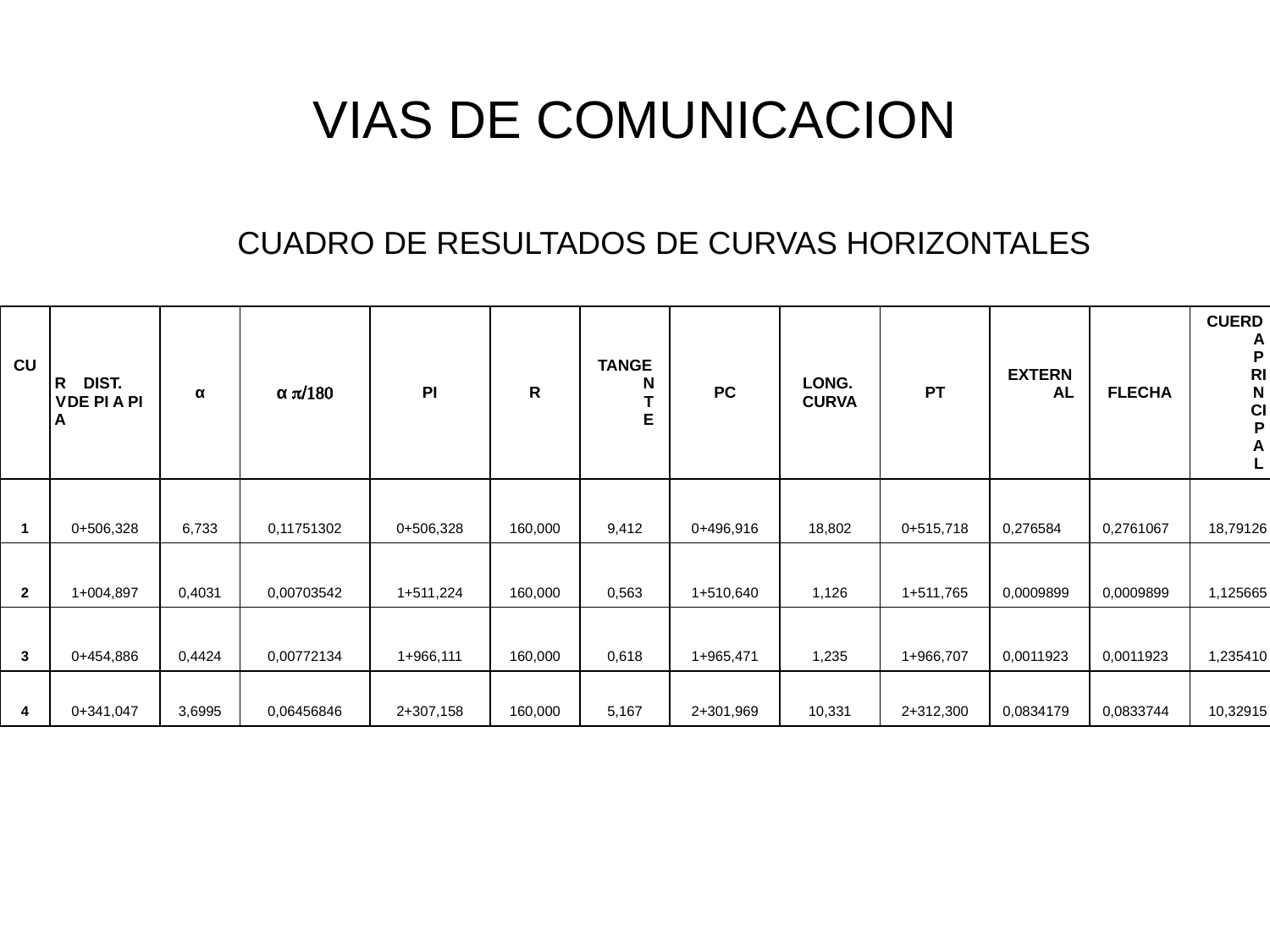

# VIAS DE COMUNICACION
CUADRO DE RESULTADOS DE CURVAS HORIZONTALES
| CURVA | DIST. DE PI A PI | α | α π/180 | PI | R | TANGENTE | PC | LONG. CURVA | PT | EXTERNAL | FLECHA | CUERDA PRINCIPAL |
| --- | --- | --- | --- | --- | --- | --- | --- | --- | --- | --- | --- | --- |
| 1 | 0+506,328 | 6,733 | 0,11751302 | 0+506,328 | 160,000 | 9,412 | 0+496,916 | 18,802 | 0+515,718 | 0,276584 | 0,2761067 | 18,79126 |
| 2 | 1+004,897 | 0,4031 | 0,00703542 | 1+511,224 | 160,000 | 0,563 | 1+510,640 | 1,126 | 1+511,765 | 0,0009899 | 0,0009899 | 1,125665 |
| 3 | 0+454,886 | 0,4424 | 0,00772134 | 1+966,111 | 160,000 | 0,618 | 1+965,471 | 1,235 | 1+966,707 | 0,0011923 | 0,0011923 | 1,235410 |
| 4 | 0+341,047 | 3,6995 | 0,06456846 | 2+307,158 | 160,000 | 5,167 | 2+301,969 | 10,331 | 2+312,300 | 0,0834179 | 0,0833744 | 10,32915 |